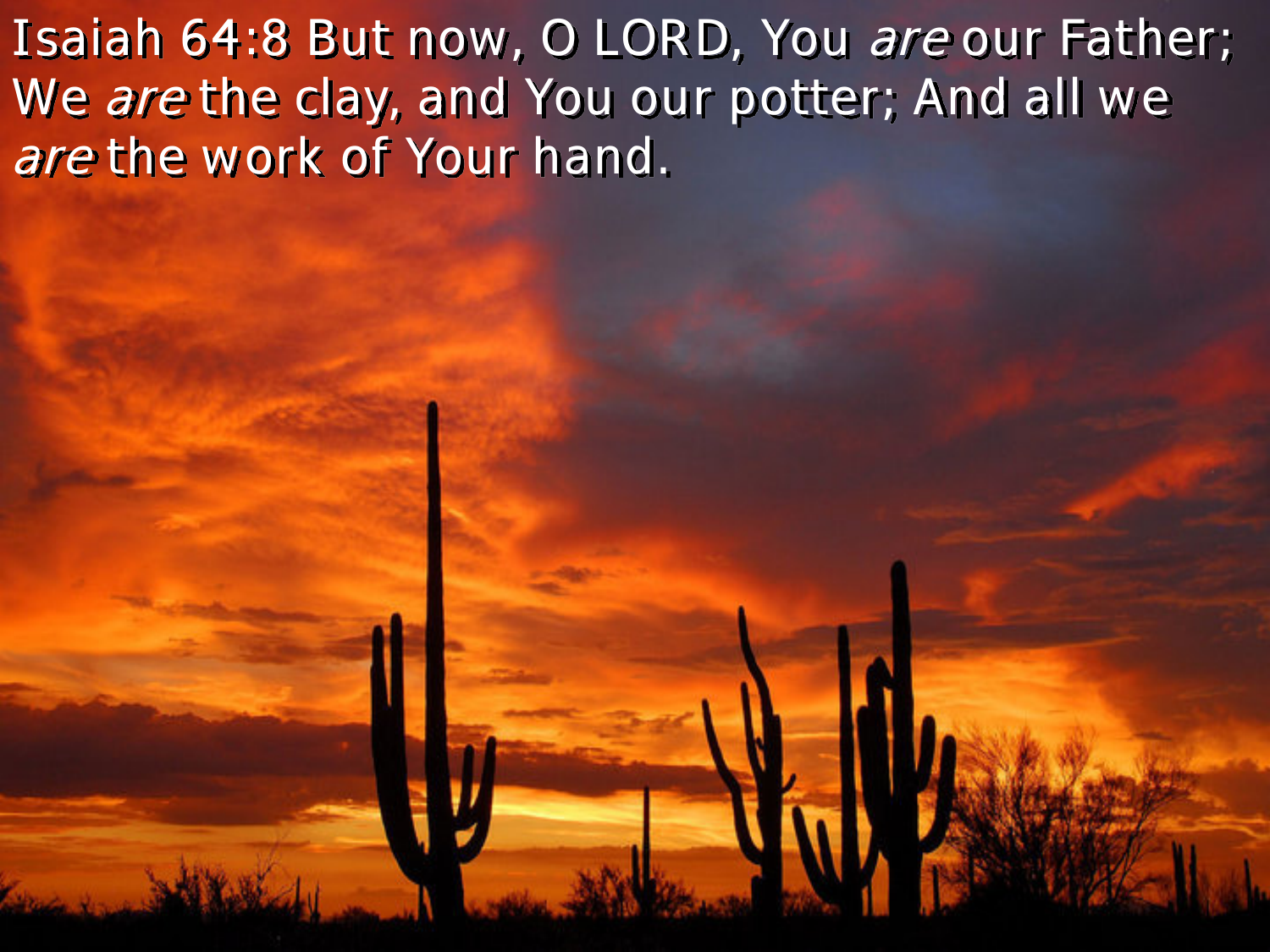

Isaiah 64:8 But now, O LORD, You are our Father; We are the clay, and You our potter; And all we are the work of Your hand.